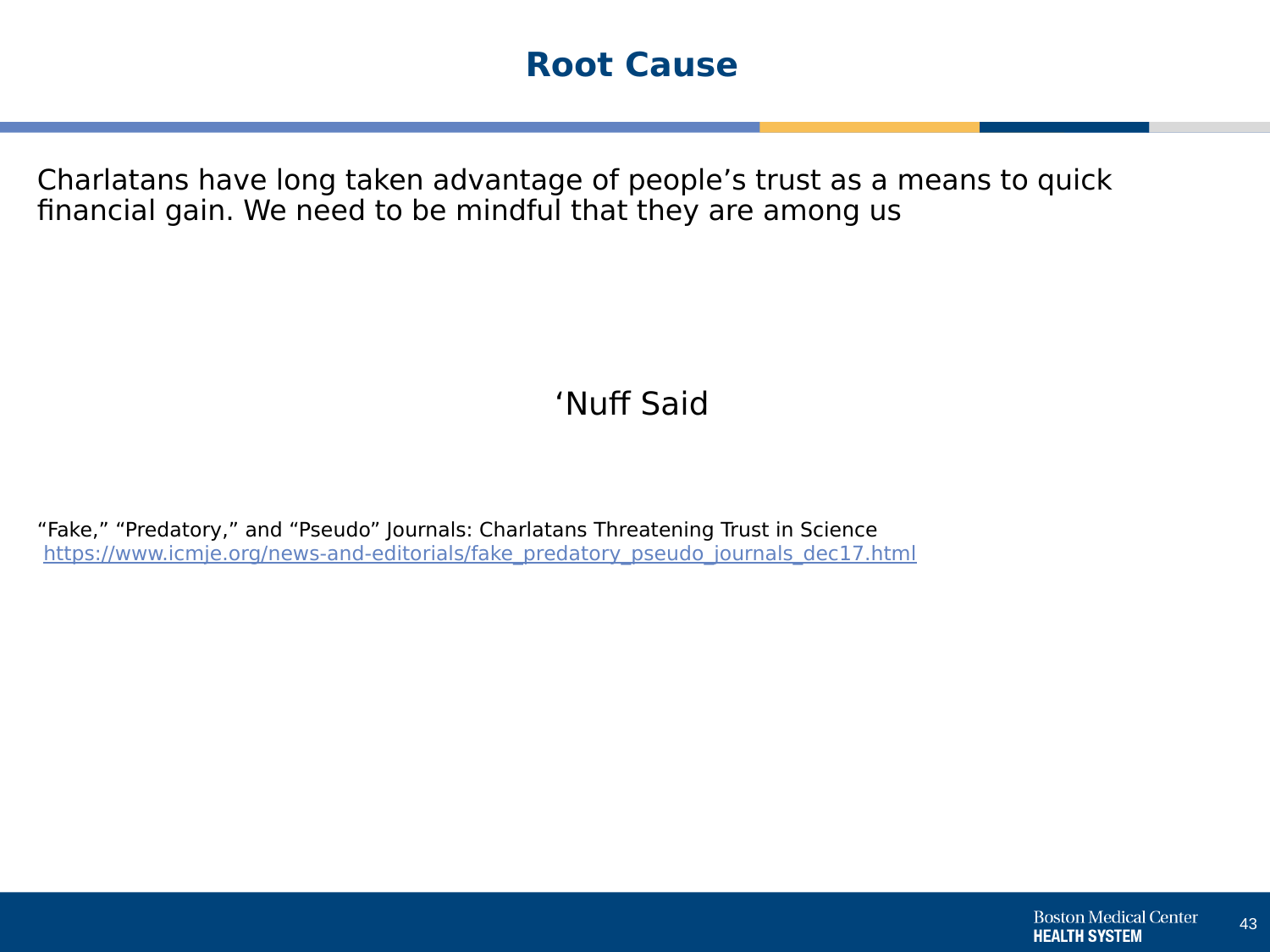

# Root Cause
Charlatans have long taken advantage of people’s trust as a means to quick financial gain. We need to be mindful that they are among us

‘Nuff Said

“Fake,” “Predatory,” and “Pseudo” Journals: Charlatans Threatening Trust in Science
 https://www.icmje.org/news-and-editorials/fake_predatory_pseudo_journals_dec17.html